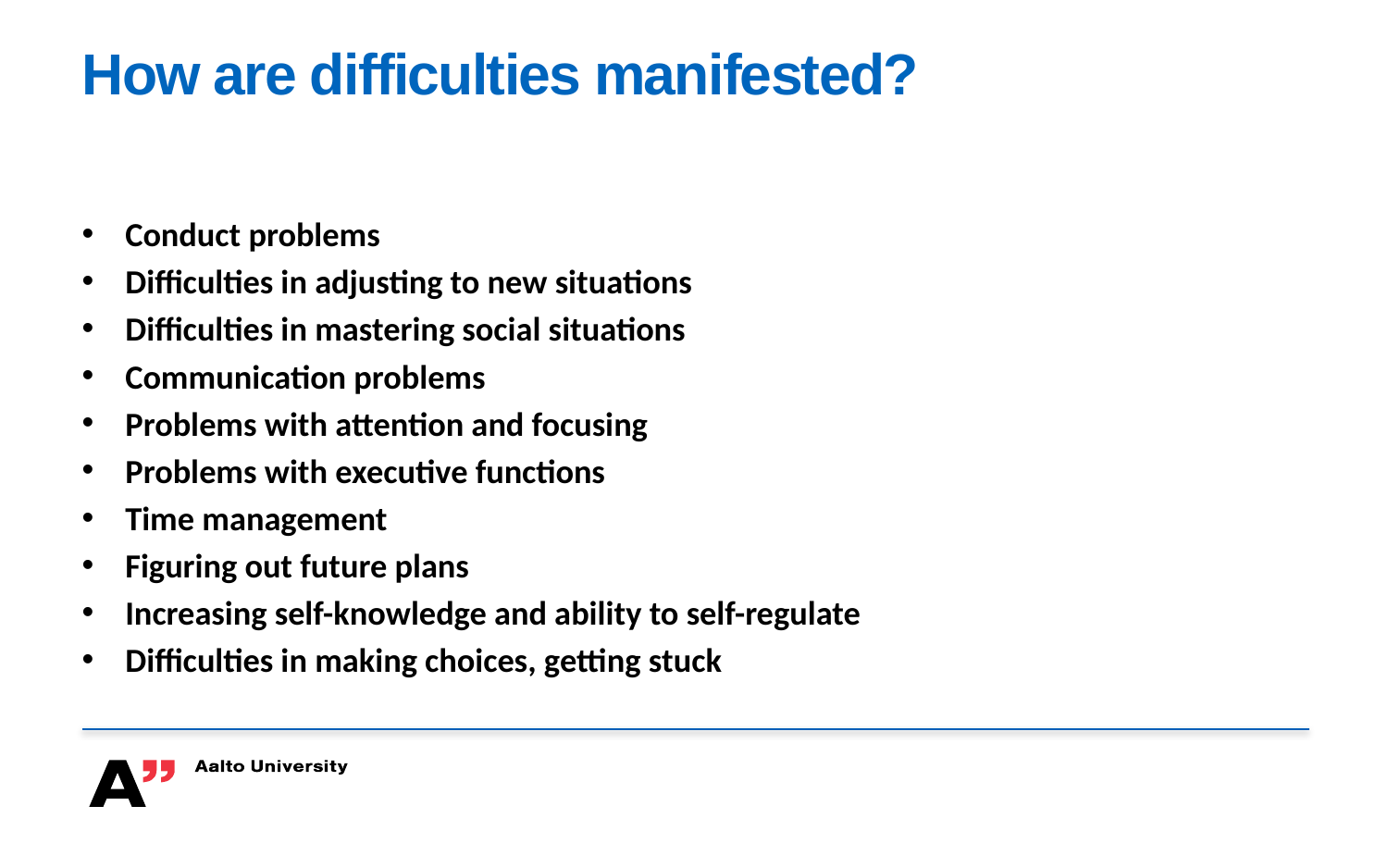

# How are difficulties manifested?
Conduct problems
Difficulties in adjusting to new situations
Difficulties in mastering social situations
Communication problems
Problems with attention and focusing
Problems with executive functions
Time management
Figuring out future plans
Increasing self-knowledge and ability to self-regulate
Difficulties in making choices, getting stuck